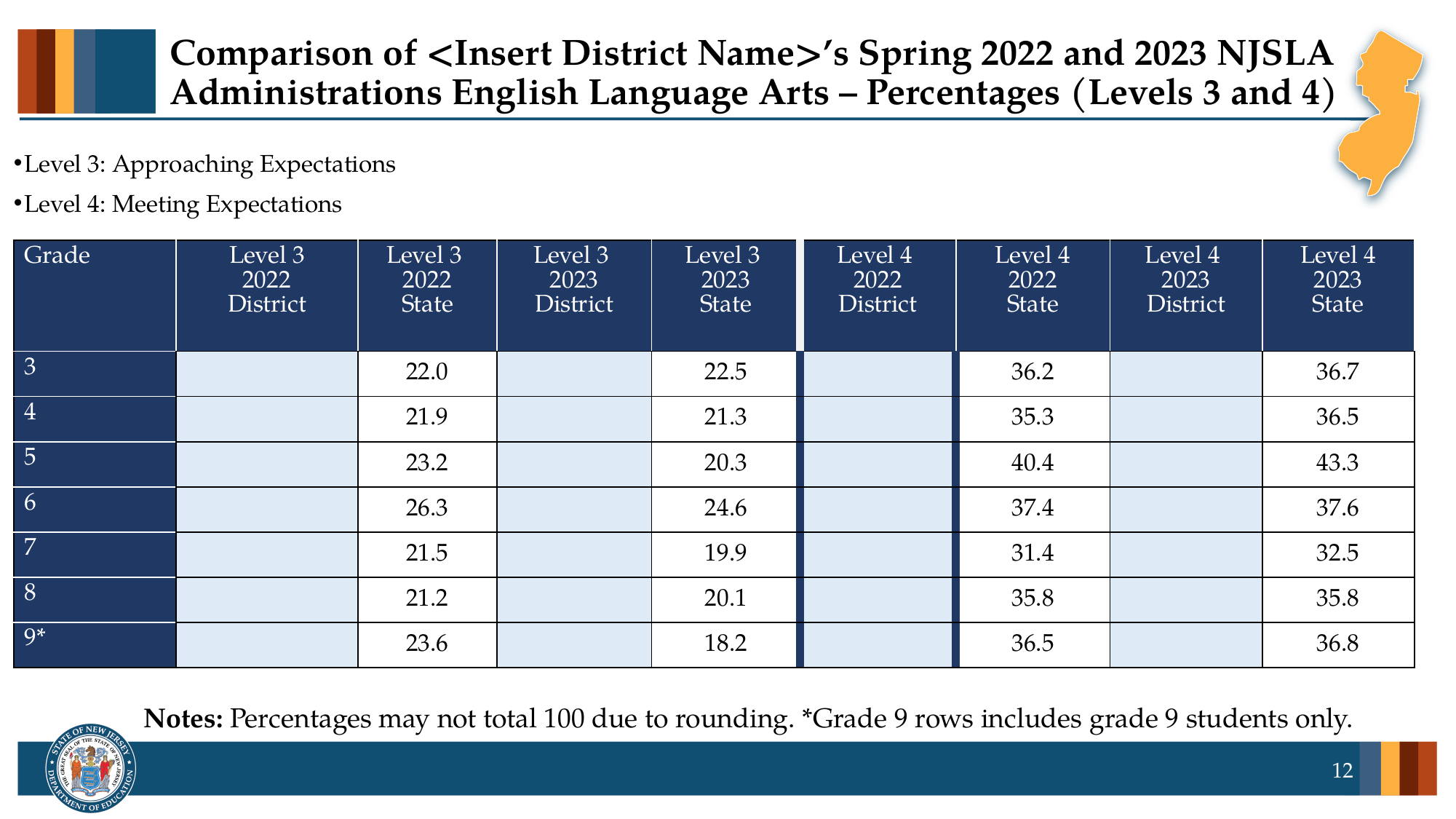

# Comparison of <Insert District Name>’s Spring 2022 and 2023 NJSLA Administrations English Language Arts – Percentages (Levels 3 and 4)
Level 3: Approaching Expectations
Level 4: Meeting Expectations
| Grade | Level 3 2022 District | Level 3 2022 State | Level 3 2023 District | Level 3 2023 State | Level 4 2022 District | Level 4 2022 State | Level 4 2023 District | Level 4 2023 State |
| --- | --- | --- | --- | --- | --- | --- | --- | --- |
| 3 |  | 22.0 |  | 22.5 |  | 36.2 |  | 36.7 |
| 4 |  | 21.9 |  | 21.3 |  | 35.3 |  | 36.5 |
| 5 |  | 23.2 |  | 20.3 |  | 40.4 |  | 43.3 |
| 6 |  | 26.3 |  | 24.6 |  | 37.4 |  | 37.6 |
| 7 |  | 21.5 |  | 19.9 |  | 31.4 |  | 32.5 |
| 8 |  | 21.2 |  | 20.1 |  | 35.8 |  | 35.8 |
| 9\* |  | 23.6 |  | 18.2 |  | 36.5 |  | 36.8 |
Notes: Percentages may not total 100 due to rounding. *Grade 9 rows includes grade 9 students only.
12